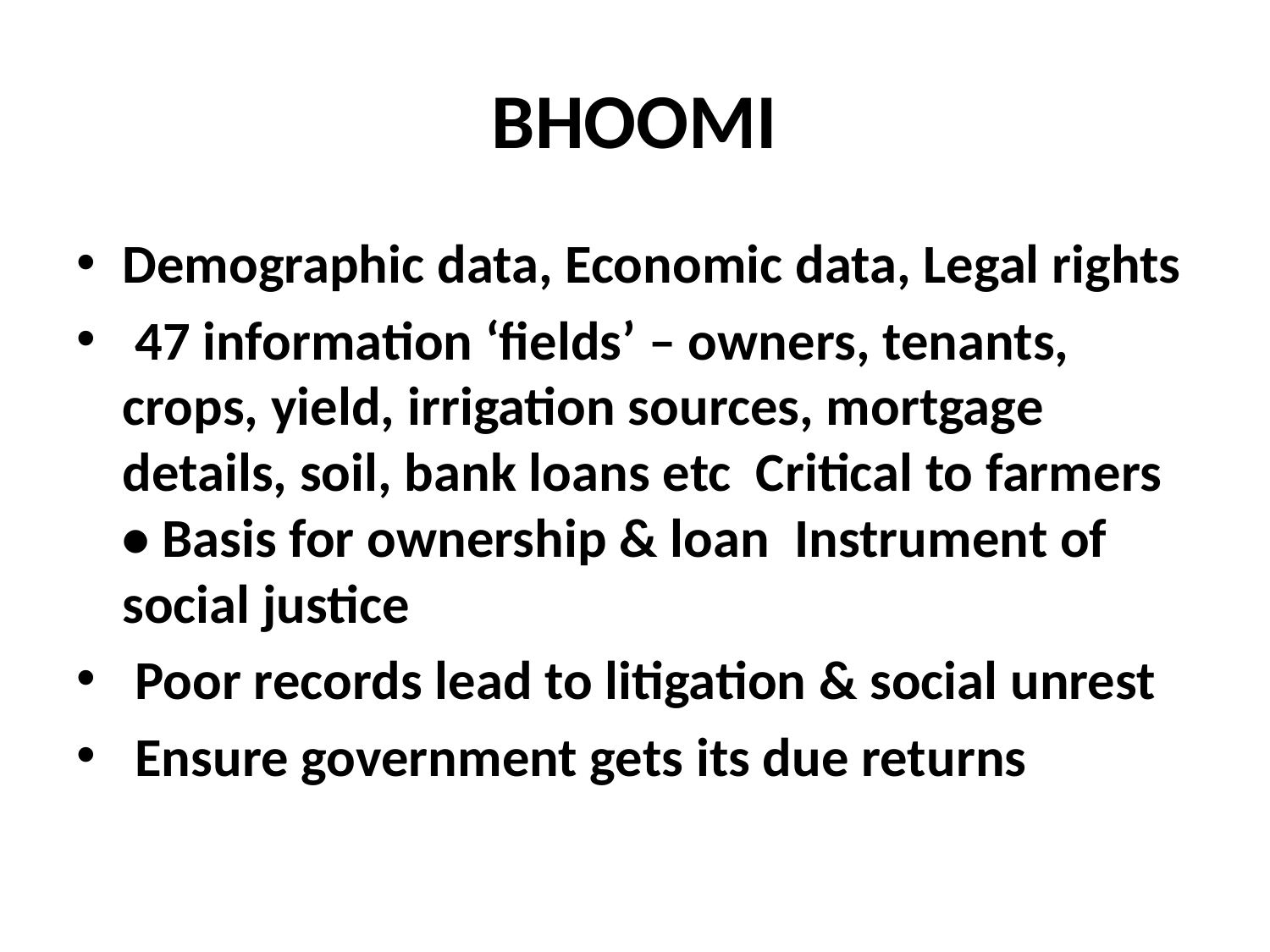

# BHOOMI
Demographic data, Economic data, Legal rights
 47 information ‘fields’ – owners, tenants, crops, yield, irrigation sources, mortgage details, soil, bank loans etc  Critical to farmers • Basis for ownership & loan  Instrument of social justice
 Poor records lead to litigation & social unrest
 Ensure government gets its due returns